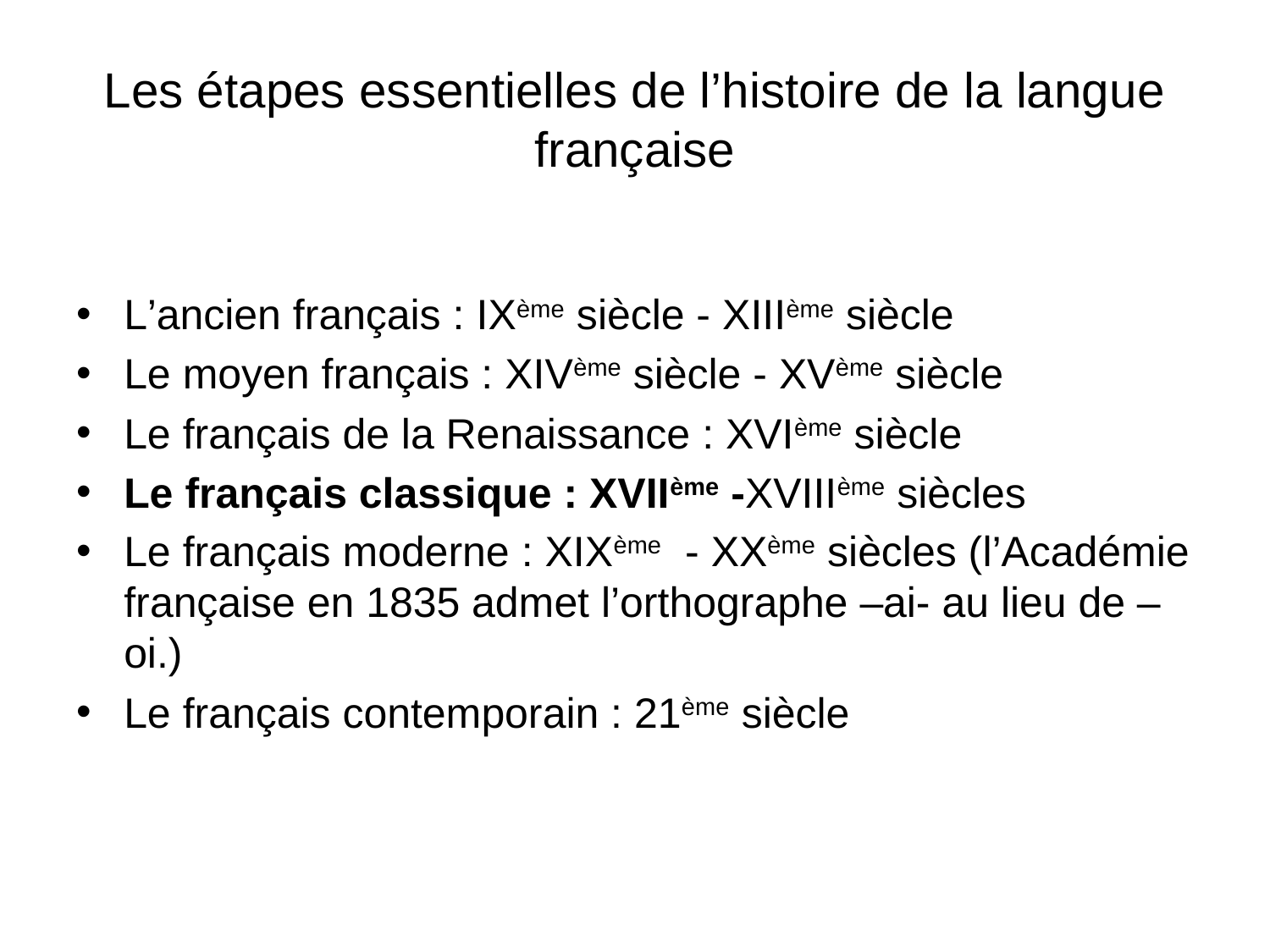

# Les étapes essentielles de l’histoire de la langue française

L’ancien français : IXème siècle - XIIIème siècle
Le moyen français : XIVème siècle - XVème siècle
Le français de la Renaissance : XVIème siècle
Le français classique : XVIIème -XVIIIème siècles
Le français moderne : XIXème  - XXème siècles (l’Académie française en 1835 admet l’orthographe –ai- au lieu de –oi.)
Le français contemporain : 21ème siècle